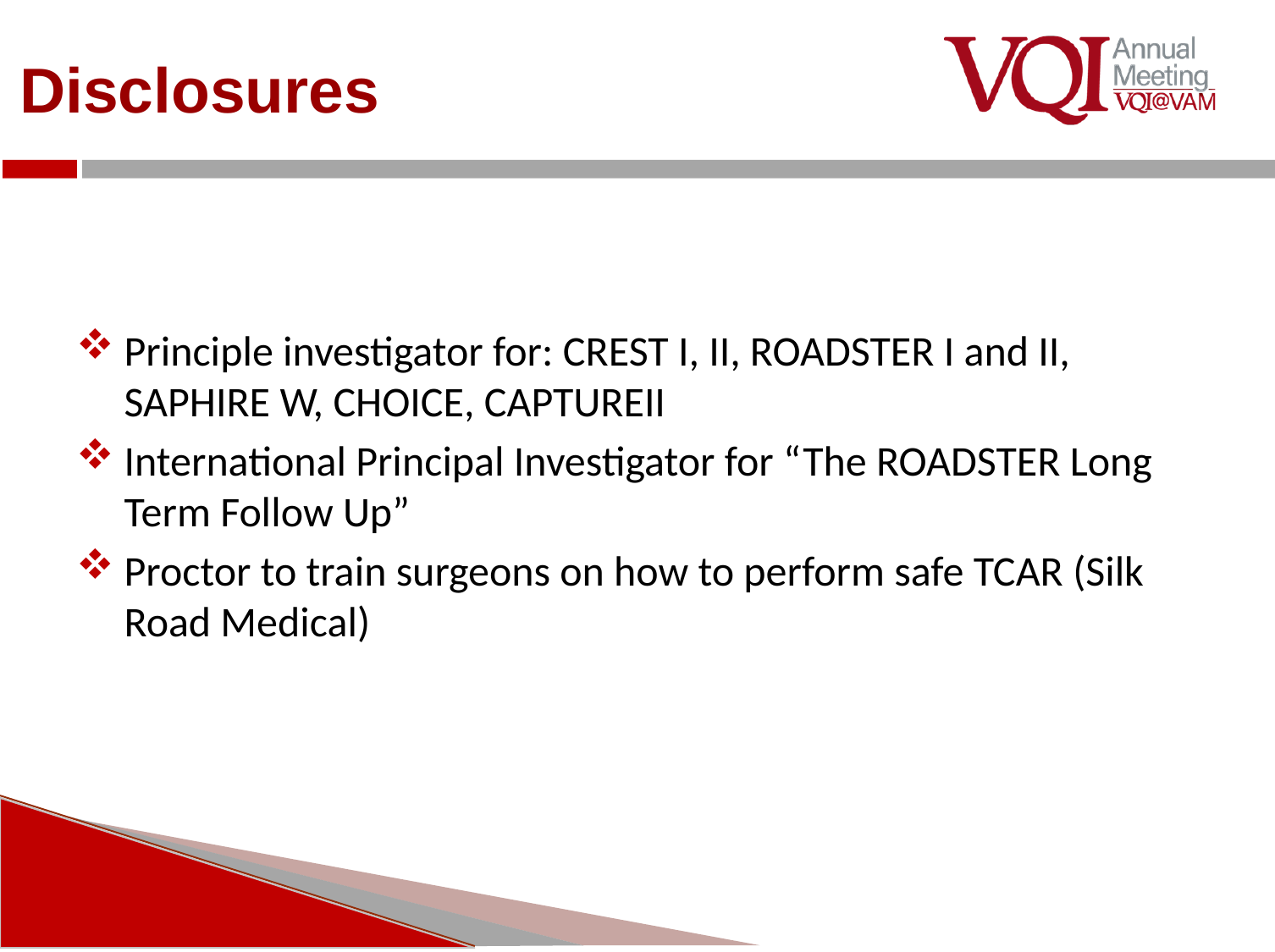

Disclosures
Principle investigator for: CREST I, II, ROADSTER I and II, SAPHIRE W, CHOICE, CAPTUREII
International Principal Investigator for “The ROADSTER Long Term Follow Up”
Proctor to train surgeons on how to perform safe TCAR (Silk Road Medical)